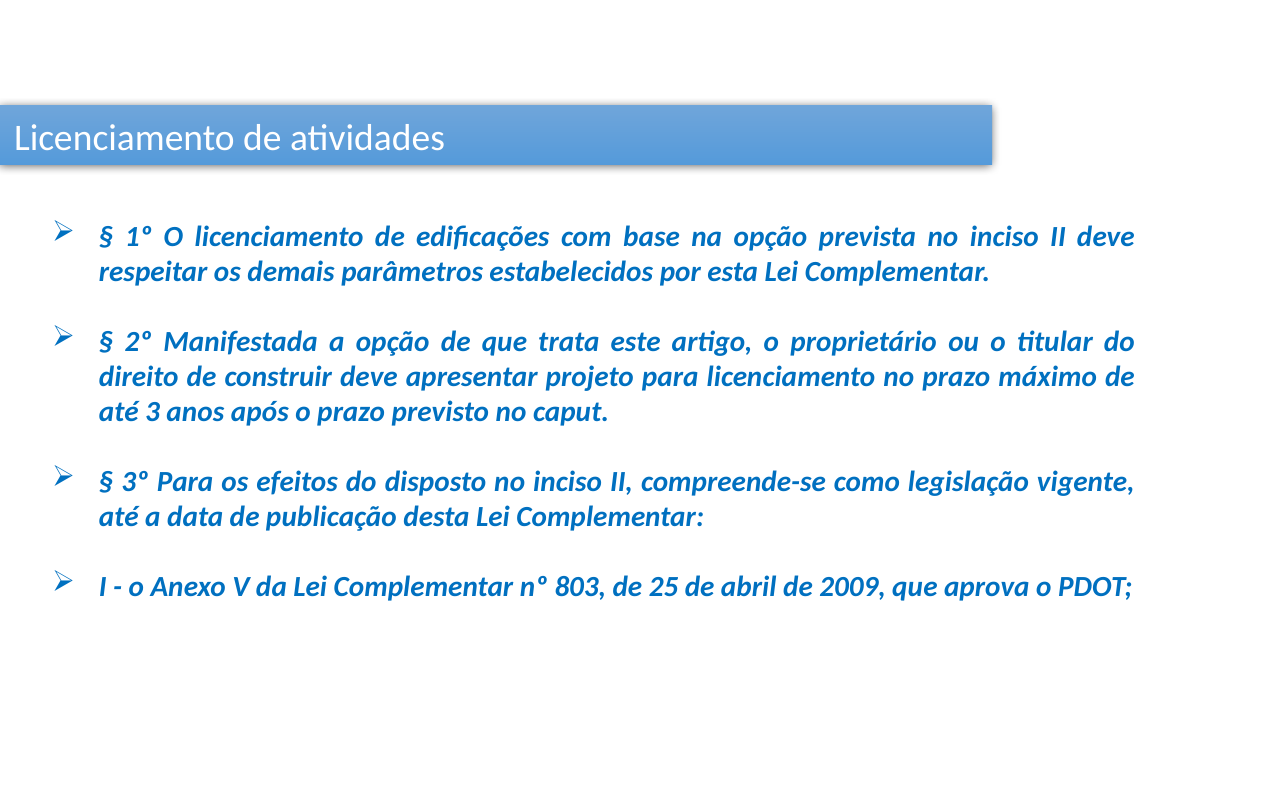

Licenciamento de atividades
§ 1º O licenciamento de edificações com base na opção prevista no inciso II deve respeitar os demais parâmetros estabelecidos por esta Lei Complementar.

§ 2º Manifestada a opção de que trata este artigo, o proprietário ou o titular do direito de construir deve apresentar projeto para licenciamento no prazo máximo de até 3 anos após o prazo previsto no caput.

§ 3º Para os efeitos do disposto no inciso II, compreende-se como legislação vigente, até a data de publicação desta Lei Complementar:

I - o Anexo V da Lei Complementar nº 803, de 25 de abril de 2009, que aprova o PDOT;